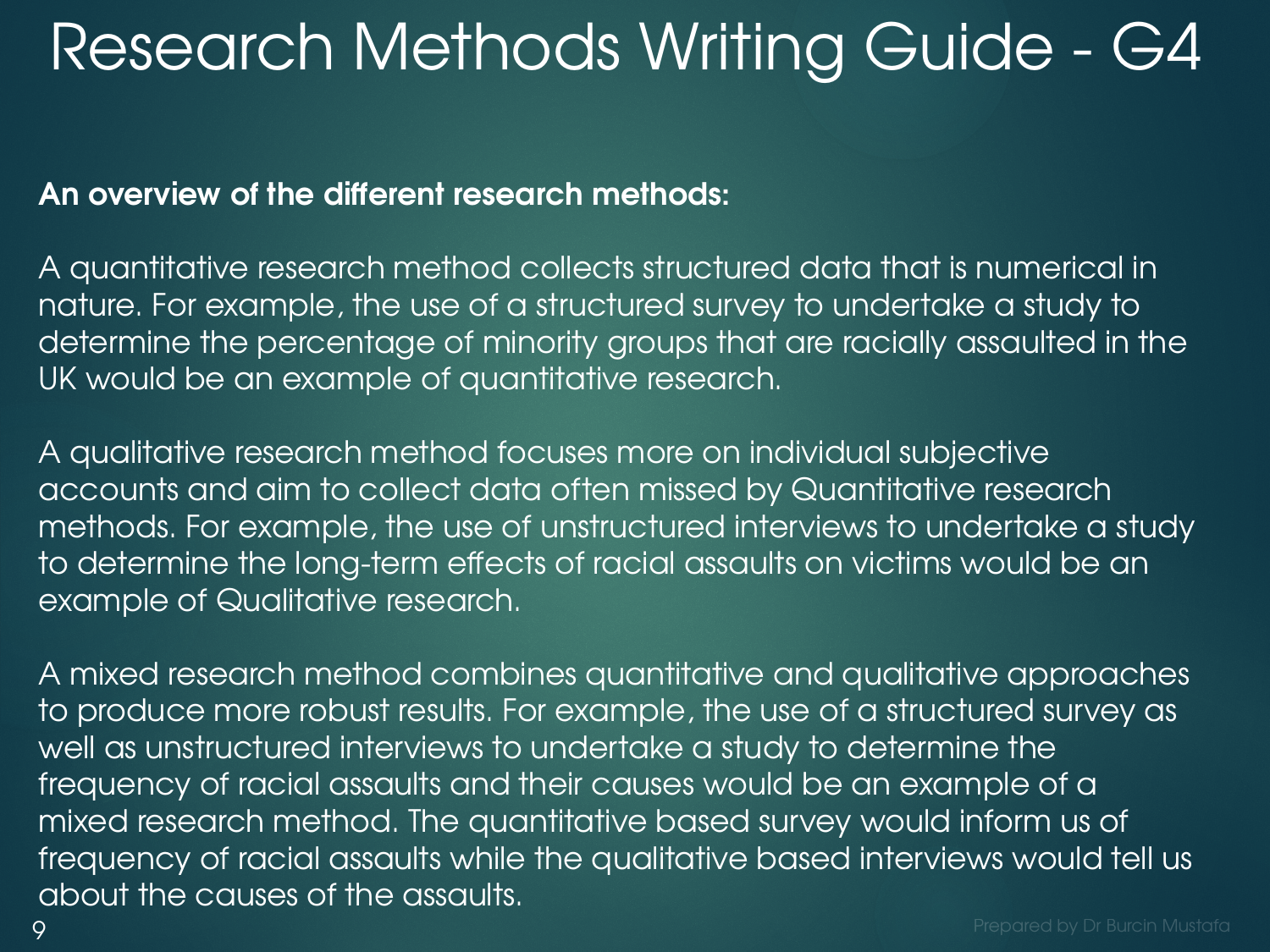

# Research Methods Writing Guide - G4
An overview of the different research methods:

A quantitative research method collects structured data that is numerical in nature. For example, the use of a structured survey to undertake a study to determine the percentage of minority groups that are racially assaulted in the UK would be an example of quantitative research.

A qualitative research method focuses more on individual subjective accounts and aim to collect data often missed by Quantitative research methods. For example, the use of unstructured interviews to undertake a study to determine the long-term effects of racial assaults on victims would be an example of Qualitative research.

A mixed research method combines quantitative and qualitative approaches to produce more robust results. For example, the use of a structured survey as well as unstructured interviews to undertake a study to determine the frequency of racial assaults and their causes would be an example of a mixed research method. The quantitative based survey would inform us of frequency of racial assaults while the qualitative based interviews would tell us about the causes of the assaults.

9